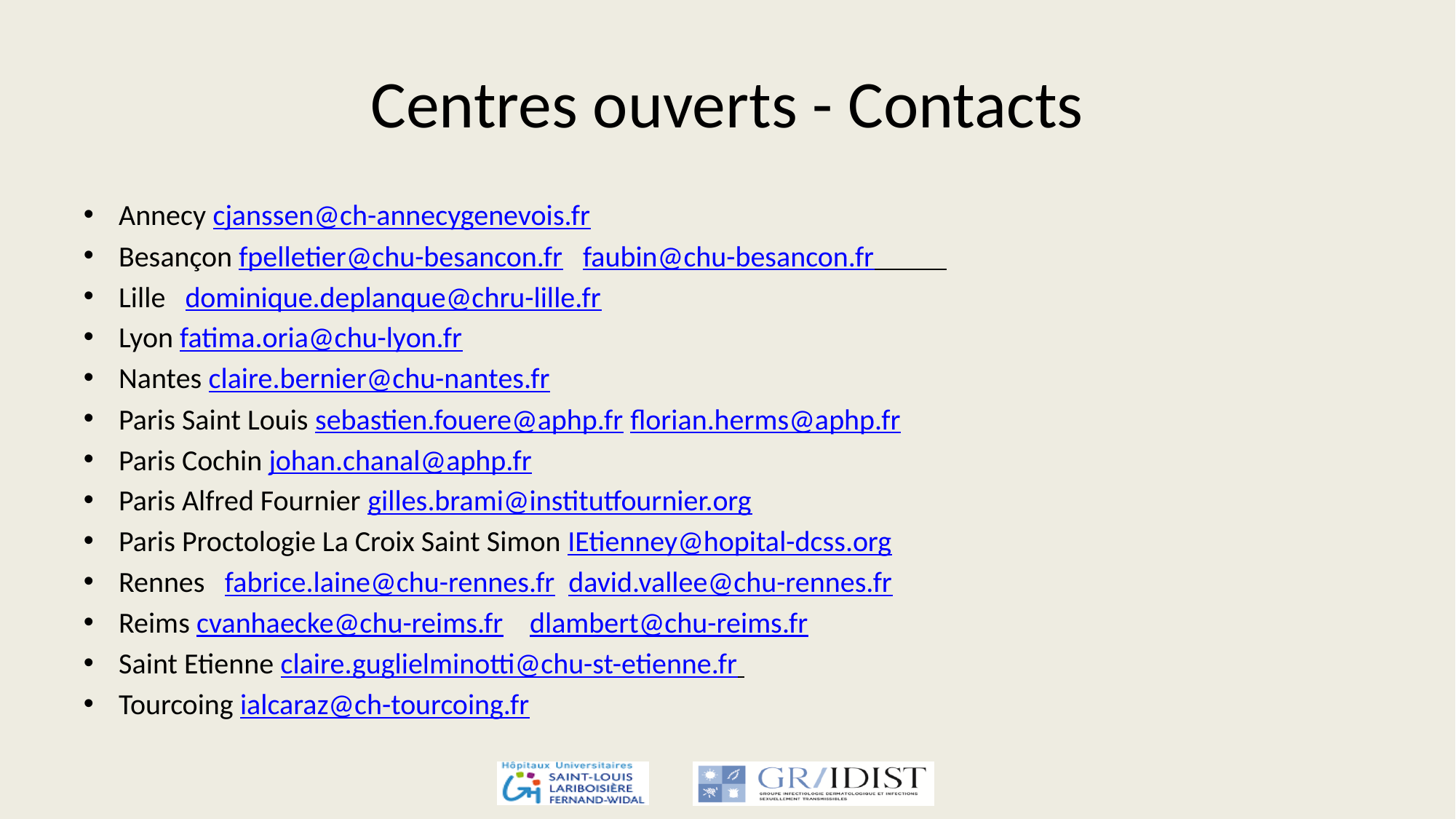

# Centres ouverts - Contacts
Annecy cjanssen@ch-annecygenevois.fr
Besançon fpelletier@chu-besancon.fr   faubin@chu-besancon.fr
Lille   dominique.deplanque@chru-lille.fr
Lyon fatima.oria@chu-lyon.fr
Nantes claire.bernier@chu-nantes.fr
Paris Saint Louis sebastien.fouere@aphp.fr florian.herms@aphp.fr
Paris Cochin johan.chanal@aphp.fr
Paris Alfred Fournier gilles.brami@institutfournier.org
Paris Proctologie La Croix Saint Simon IEtienney@hopital-dcss.org
Rennes   fabrice.laine@chu-rennes.fr  david.vallee@chu-rennes.fr
Reims cvanhaecke@chu-reims.fr    dlambert@chu-reims.fr
Saint Etienne claire.guglielminotti@chu-st-etienne.fr
Tourcoing ialcaraz@ch-tourcoing.fr